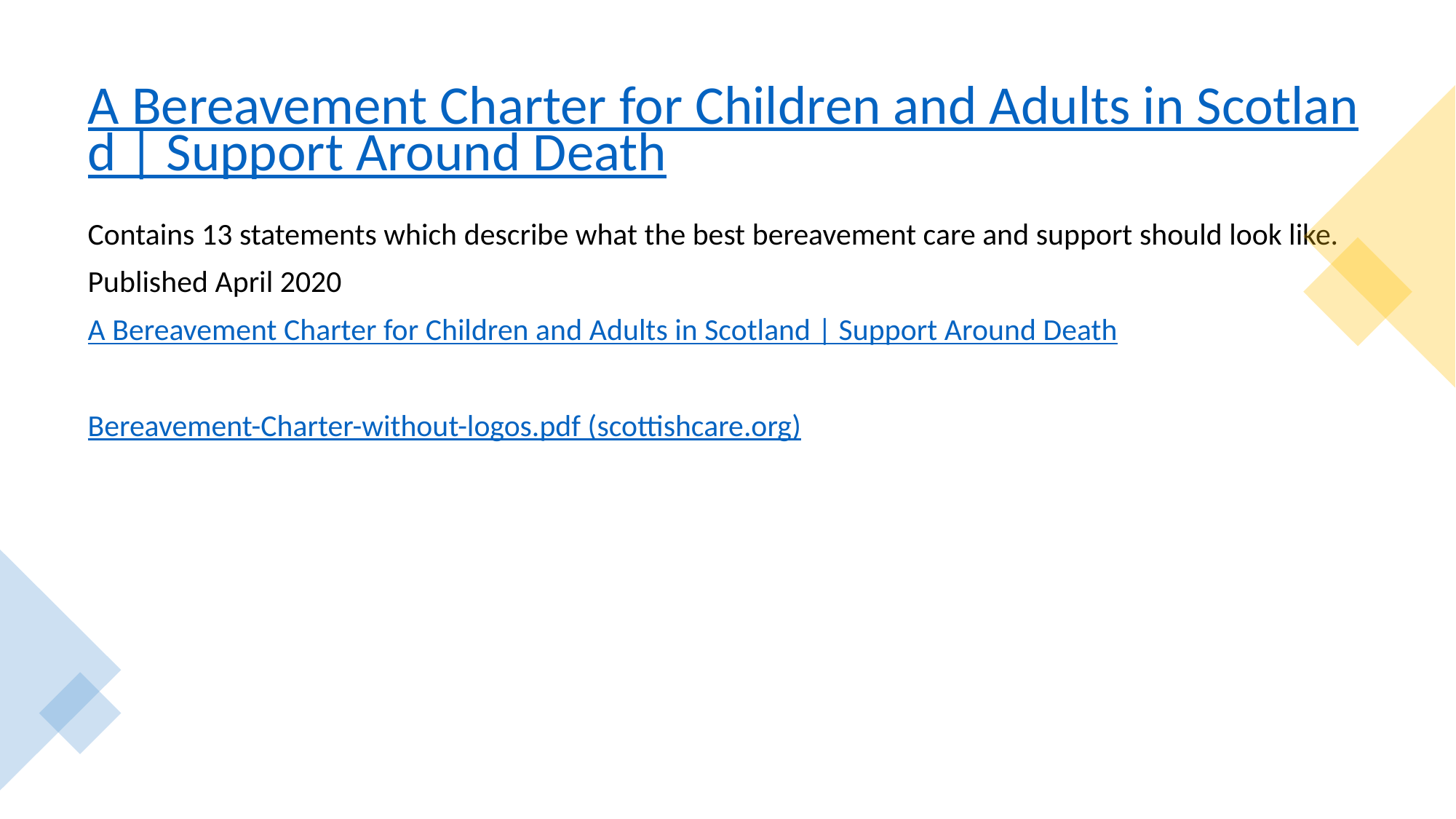

# A Bereavement Charter for Children and Adults in Scotland | Support Around Death

Contains 13 statements which describe what the best bereavement care and support should look like.
Published April 2020
A Bereavement Charter for Children and Adults in Scotland | Support Around Death

Bereavement-Charter-without-logos.pdf (scottishcare.org)